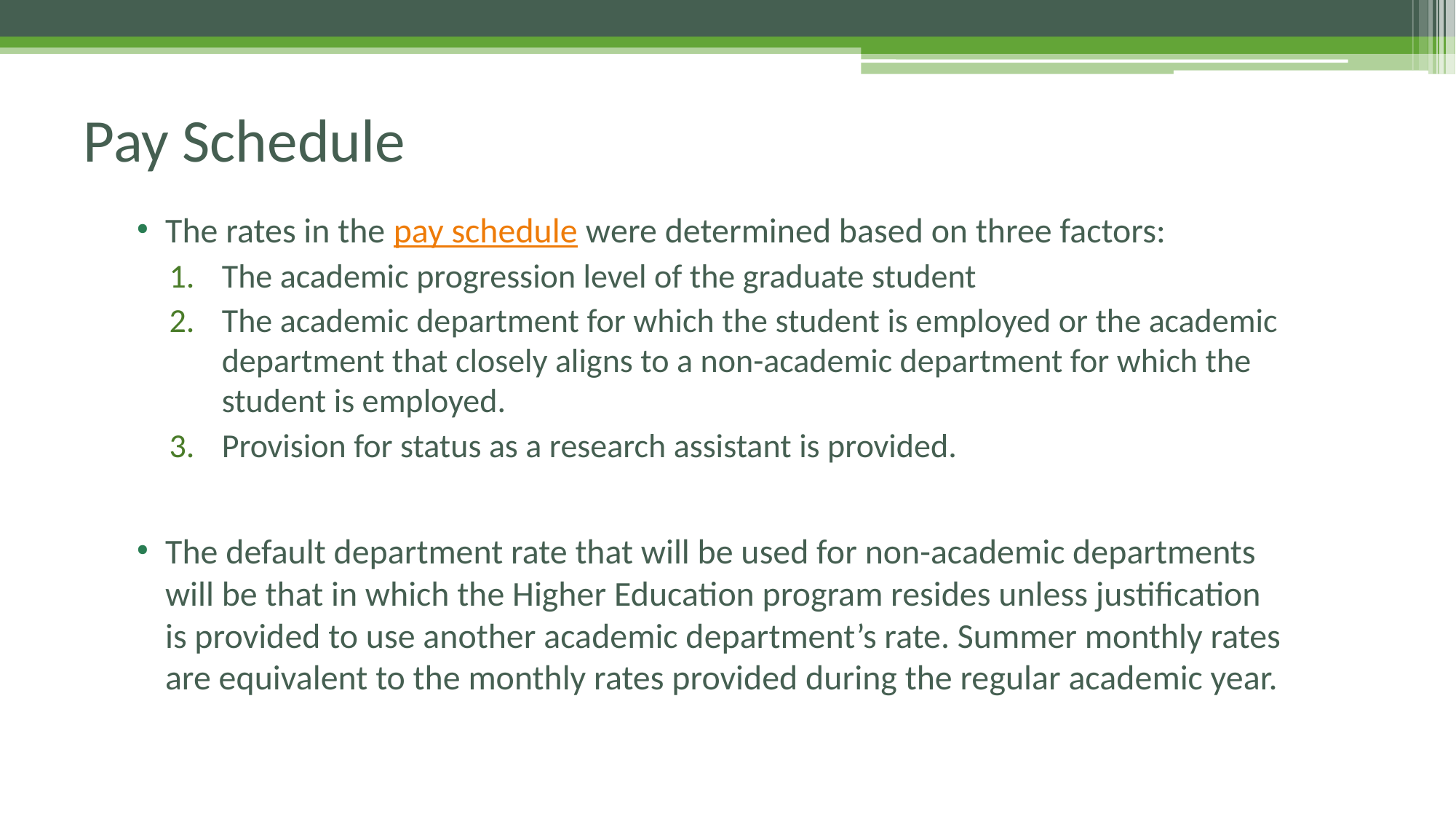

# Pay Schedule
The rates in the pay schedule were determined based on three factors:
The academic progression level of the graduate student
The academic department for which the student is employed or the academic department that closely aligns to a non-academic department for which the student is employed.
Provision for status as a research assistant is provided.

The default department rate that will be used for non-academic departments will be that in which the Higher Education program resides unless justification is provided to use another academic department’s rate. Summer monthly rates are equivalent to the monthly rates provided during the regular academic year.